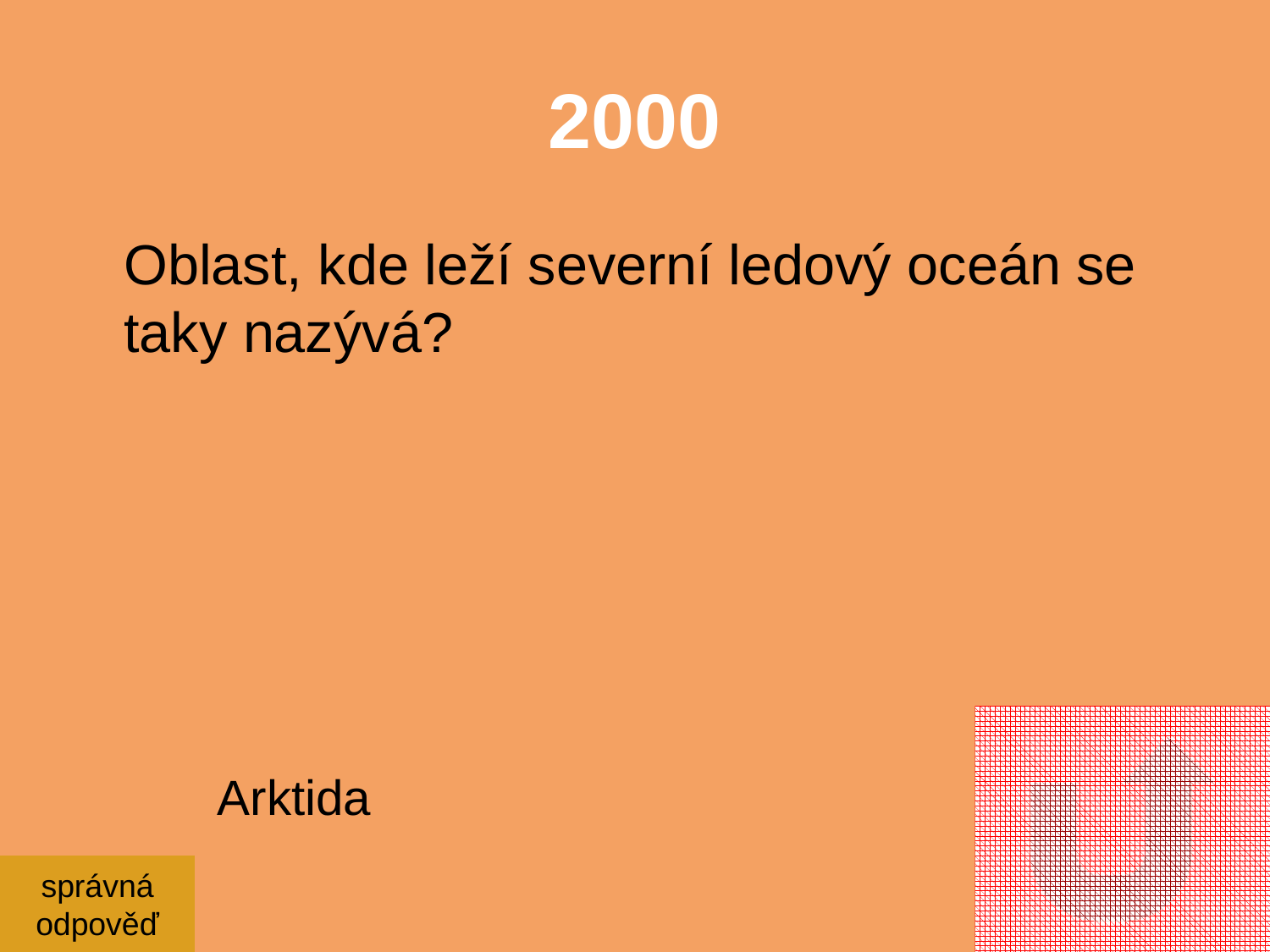

# 2000
	Oblast, kde leží severní ledový oceán se taky nazývá?

Arktida
správná
odpověď